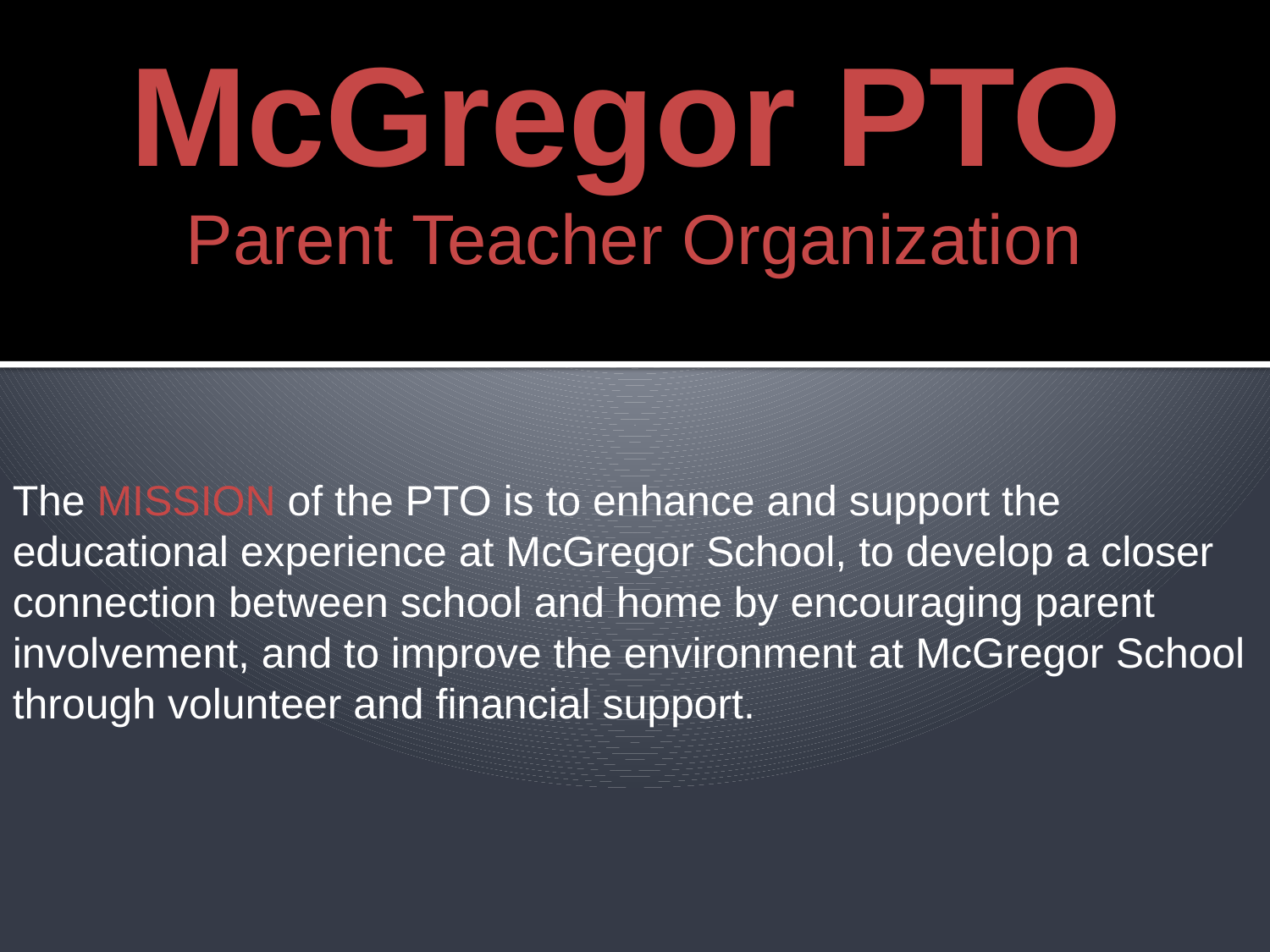

# McGregor PTO
Parent Teacher Organization
The mission of the PTO is to enhance and support the educational experience at McGregor School, to develop a closer connection between school and home by encouraging parent involvement, and to improve the environment at McGregor School through volunteer and financial support.